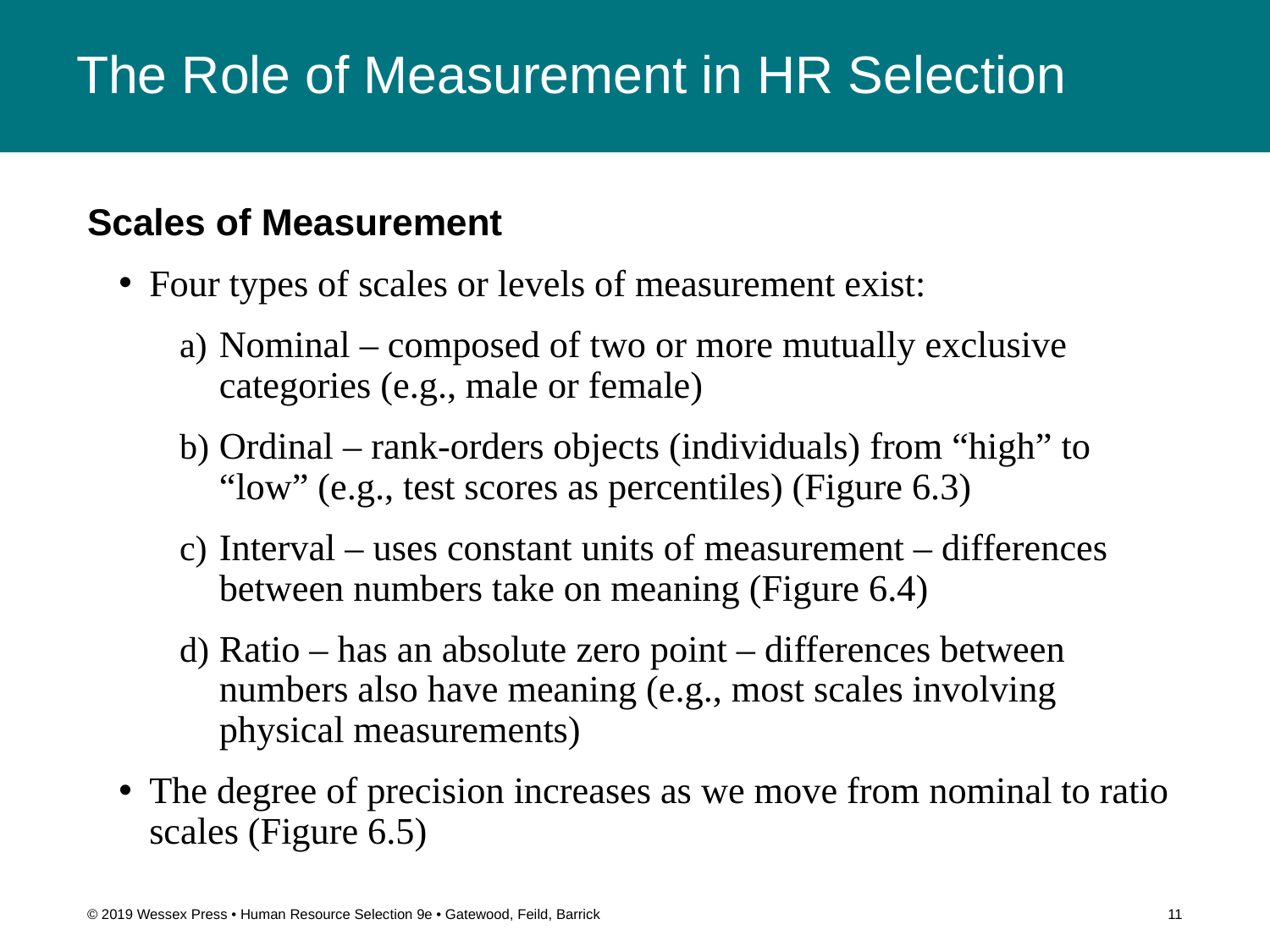

# The Role of Measurement in HR Selection
Scales of Measurement
Four types of scales or levels of measurement exist:
Nominal – composed of two or more mutually exclusive categories (e.g., male or female)
Ordinal – rank-orders objects (individuals) from “high” to “low” (e.g., test scores as percentiles) (Figure 6.3)
Interval – uses constant units of measurement – differences between numbers take on meaning (Figure 6.4)
Ratio – has an absolute zero point – differences between numbers also have meaning (e.g., most scales involving physical measurements)
The degree of precision increases as we move from nominal to ratio scales (Figure 6.5)
© 2019 Wessex Press • Human Resource Selection 9e • Gatewood, Feild, Barrick
11